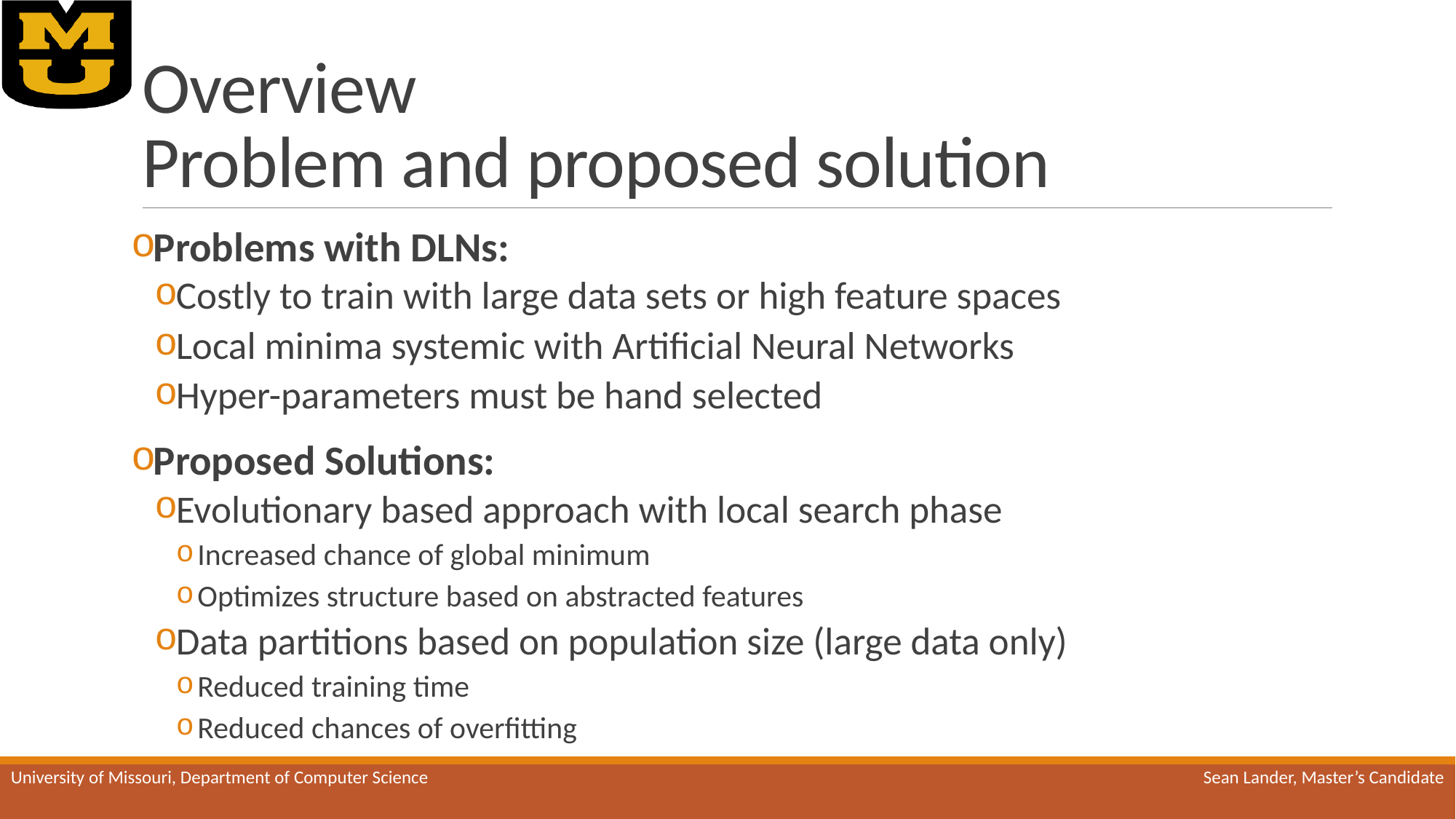

# Overview Problem and proposed solution
Problems with DLNs:
Costly to train with large data sets or high feature spaces
Local minima systemic with Artificial Neural Networks
Hyper-parameters must be hand selected
Proposed Solutions:
Evolutionary based approach with local search phase
Increased chance of global minimum
Optimizes structure based on abstracted features
Data partitions based on population size (large data only)
Reduced training time
Reduced chances of overfitting